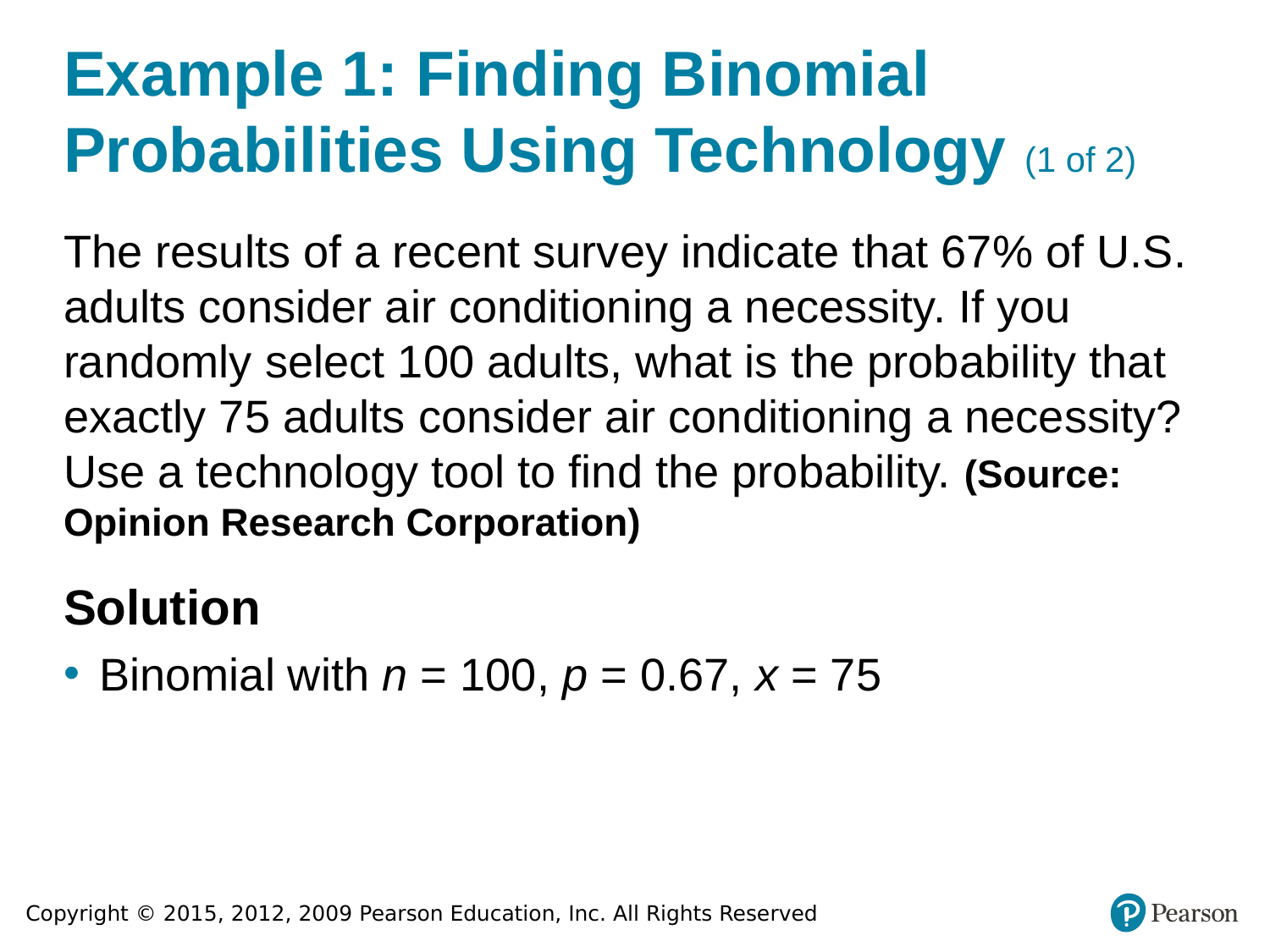

# Example 1: Finding Binomial Probabilities Using Technology (1 of 2)
The results of a recent survey indicate that 67% of U.S. adults consider air conditioning a necessity. If you randomly select 100 adults, what is the probability that exactly 75 adults consider air conditioning a necessity? Use a technology tool to find the probability. (Source: Opinion Research Corporation)
Solution
Binomial with n = 100, p = 0.67, x = 75